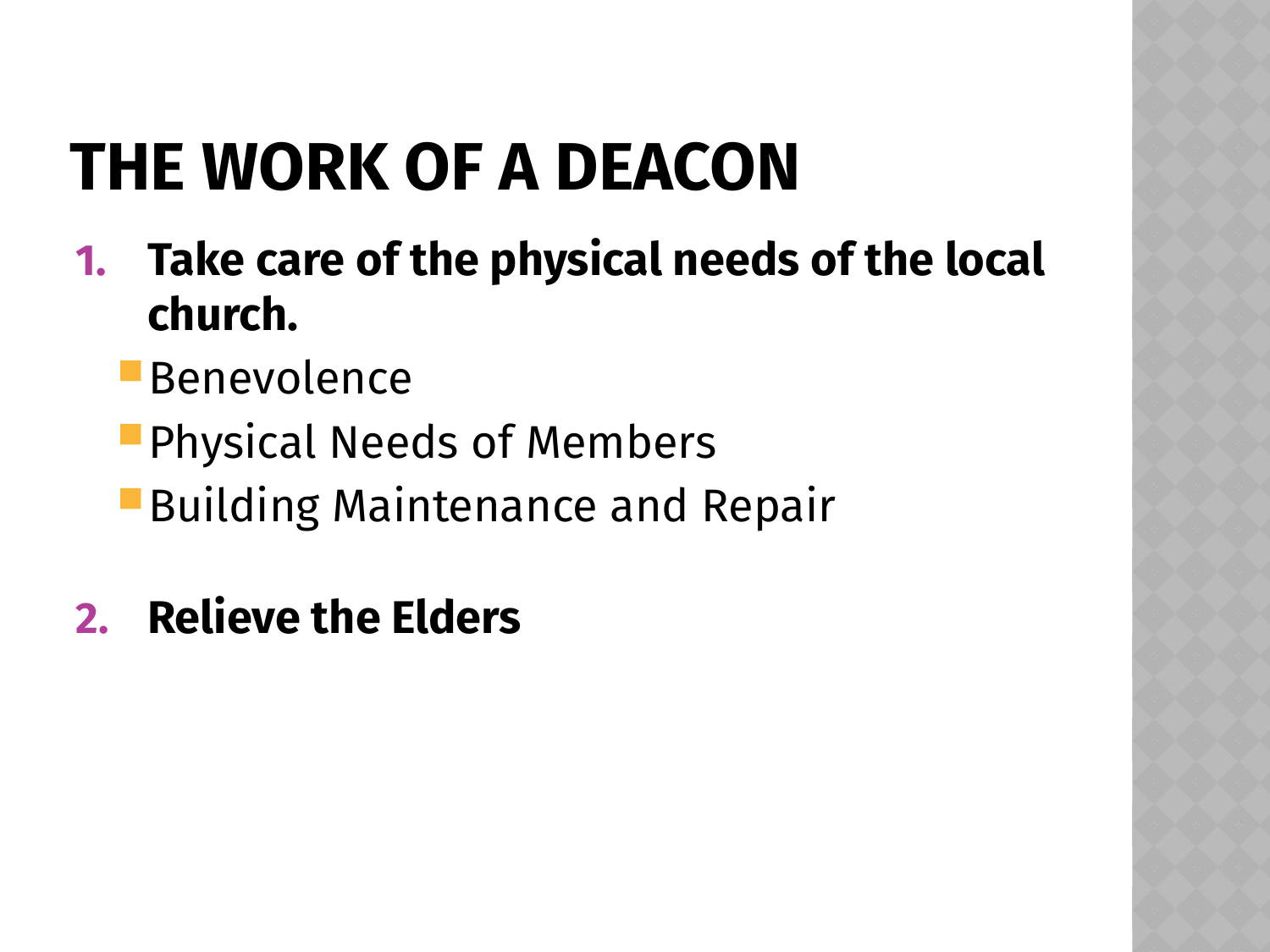

# The work of a deacon
Take care of the physical needs of the local church.
Benevolence
Physical Needs of Members
Building Maintenance and Repair

Relieve the Elders